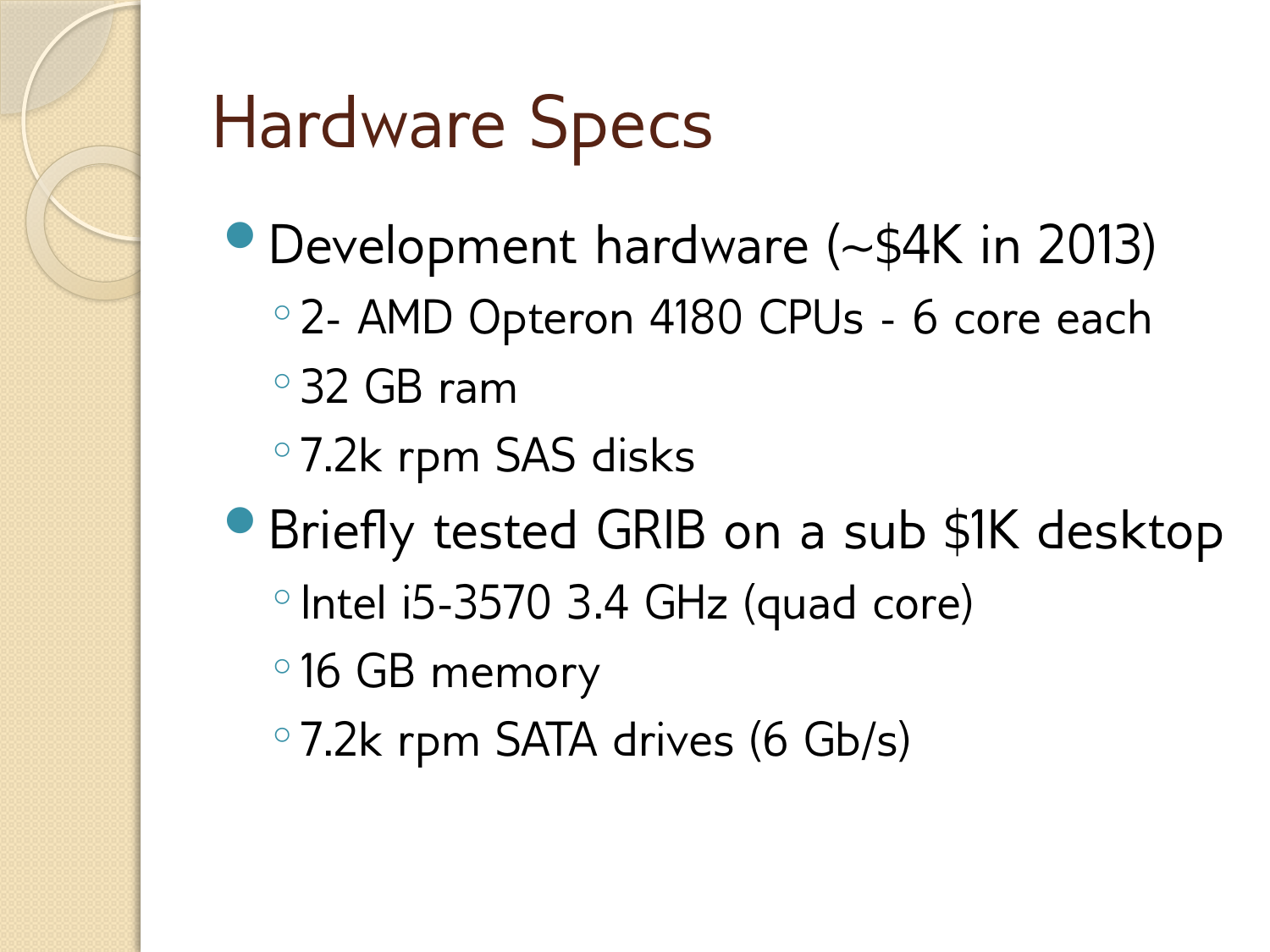

# Hardware Specs
Development hardware (~$4K in 2013)
2- AMD Opteron 4180 CPUs - 6 core each
32 GB ram
7.2k rpm SAS disks
Briefly tested GRIB on a sub $1K desktop
Intel i5-3570 3.4 GHz (quad core)
16 GB memory
7.2k rpm SATA drives (6 Gb/s)